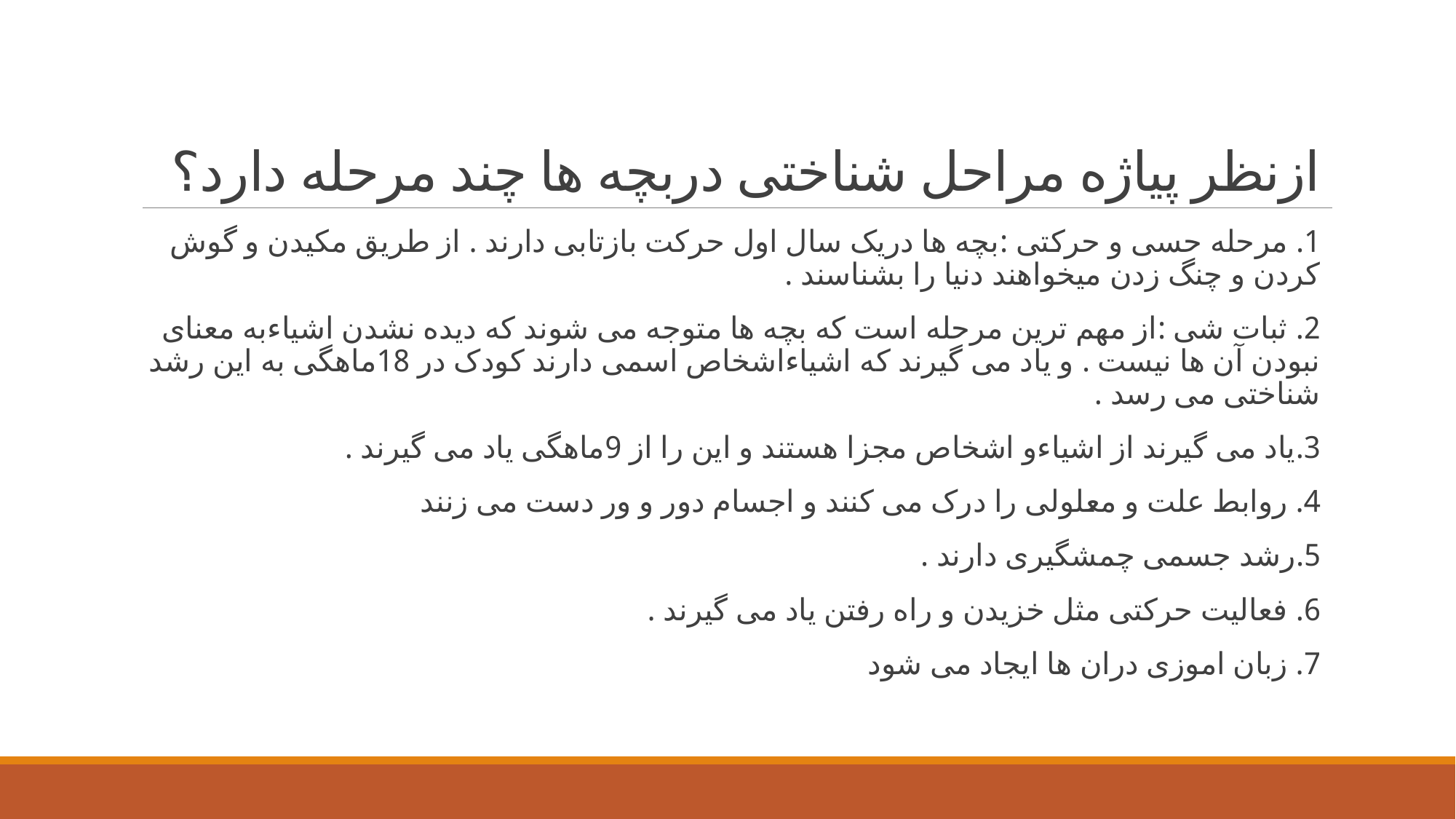

# ازنظر پیاژه مراحل شناختی دربچه ها چند مرحله دارد؟
1. مرحله حسی و حرکتی :بچه ها دریک سال اول حرکت بازتابی دارند . از طریق مکیدن و گوش کردن و چنگ زدن میخواهند دنیا را بشناسند .
2. ثبات شی :از مهم ترین مرحله است که بچه ها متوجه می شوند که دیده نشدن اشیاءبه معنای نبودن آن ها نیست . و یاد می گیرند که اشیاءاشخاص اسمی دارند کودک در 18ماهگی به این رشد شناختی می رسد .
3.یاد می گیرند از اشیاءو اشخاص مجزا هستند و این را از 9ماهگی یاد می گیرند .
4. روابط علت و معلولی را درک می کنند و اجسام دور و ور دست می زنند
5.رشد جسمی چمشگیری دارند .
6. فعالیت حرکتی مثل خزیدن و راه رفتن یاد می گیرند .
7. زبان اموزی دران ها ایجاد می شود